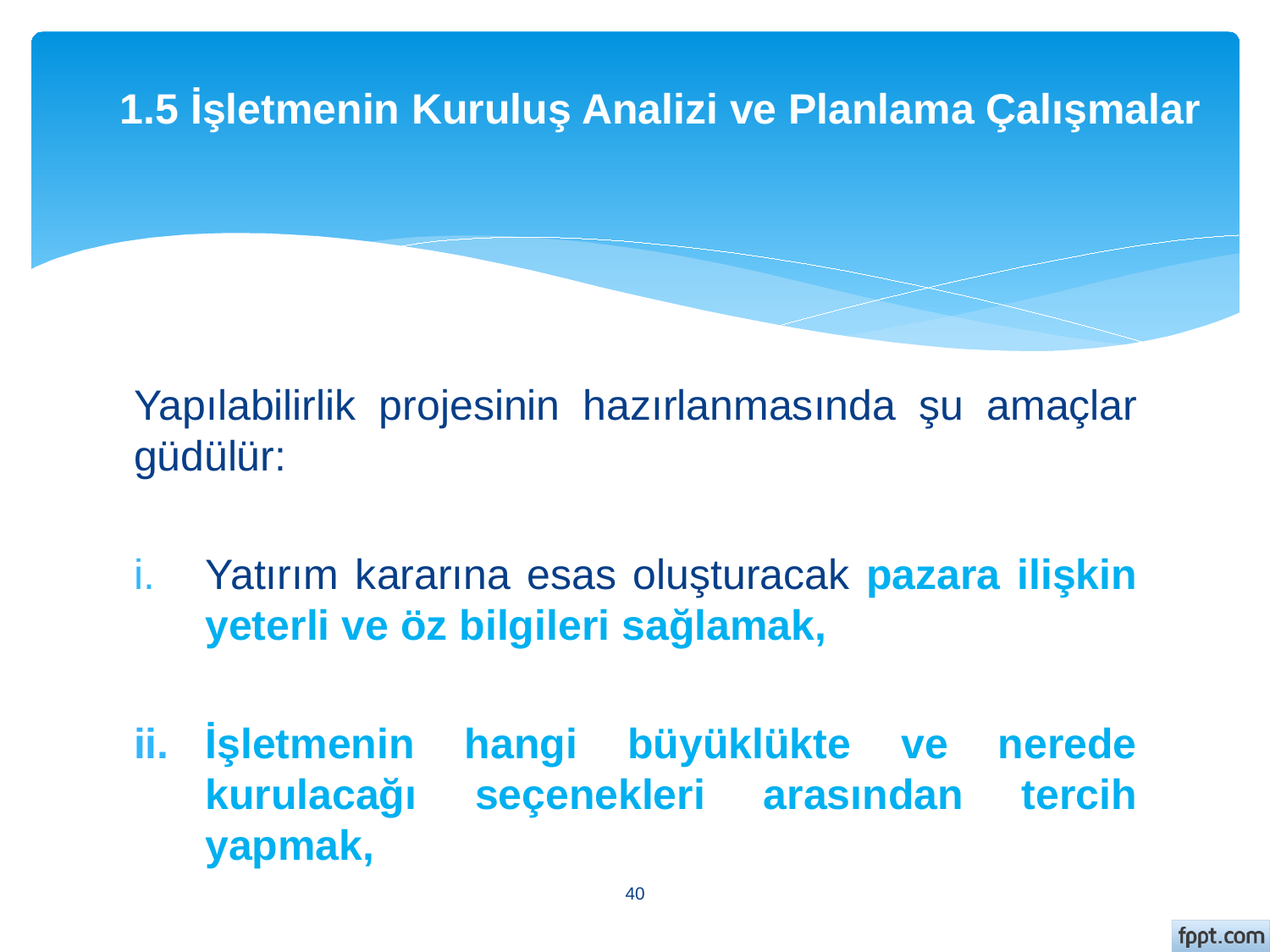

# 1.5 İşletmenin Kuruluş Analizi ve Planlama Çalışmalar
Yapılabilirlik projesinin hazırlanmasında şu amaçlar güdülür:

Yatırım kararına esas oluşturacak pazara ilişkin yeterli ve öz bilgileri sağlamak,

İşletmenin hangi büyüklükte ve nerede kurulacağı seçenekleri arasından tercih yapmak,

40